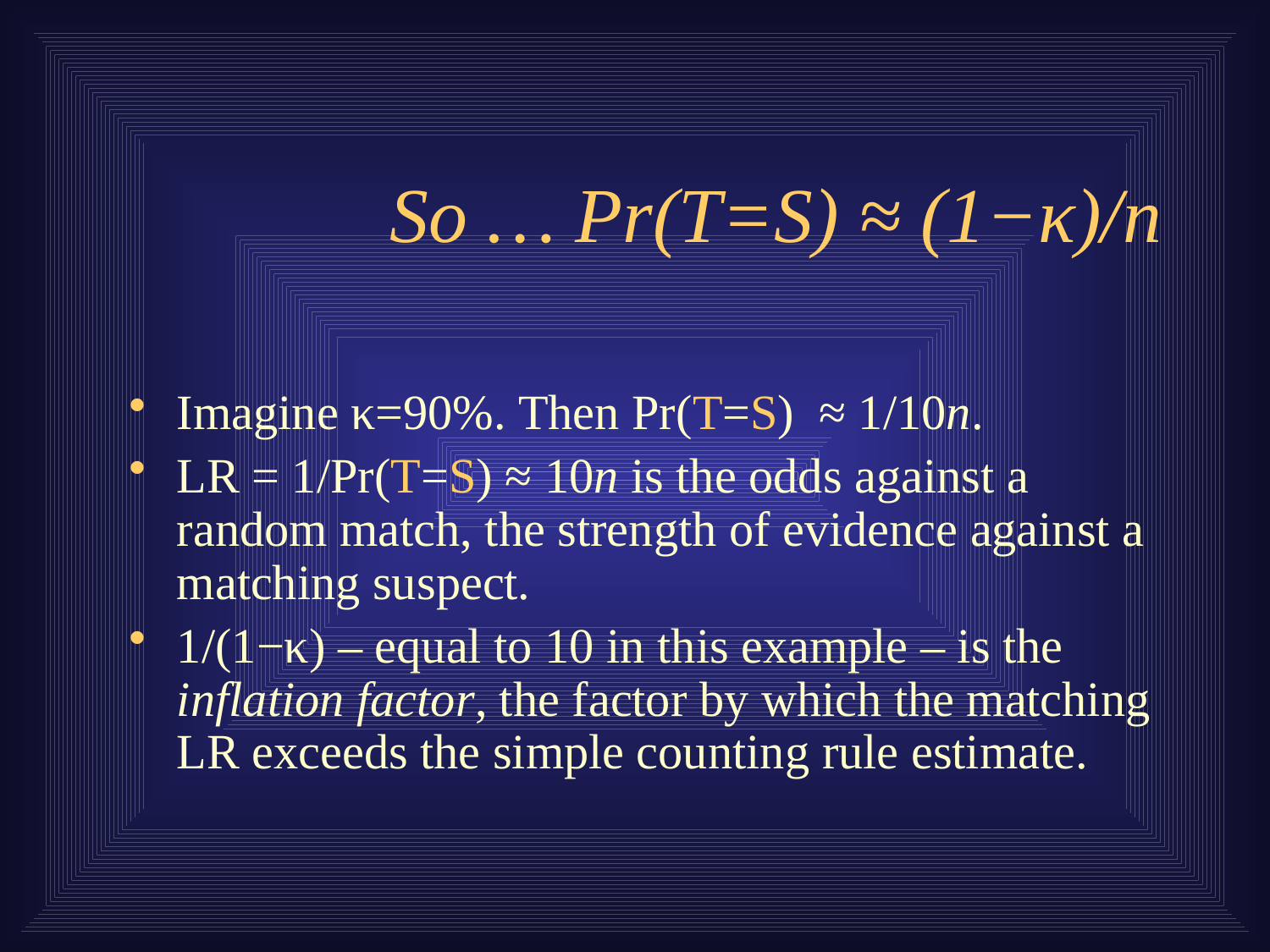

# So … Pr(T=S) ≈ (1−κ)/n
Imagine κ=90%. Then Pr(T=S)  ≈ 1/10n.
LR = 1/Pr(T=S) ≈ 10n is the odds against a random match, the strength of evidence against a matching suspect.
1/(1−κ) – equal to 10 in this example – is the inflation factor, the factor by which the matching LR exceeds the simple counting rule estimate.